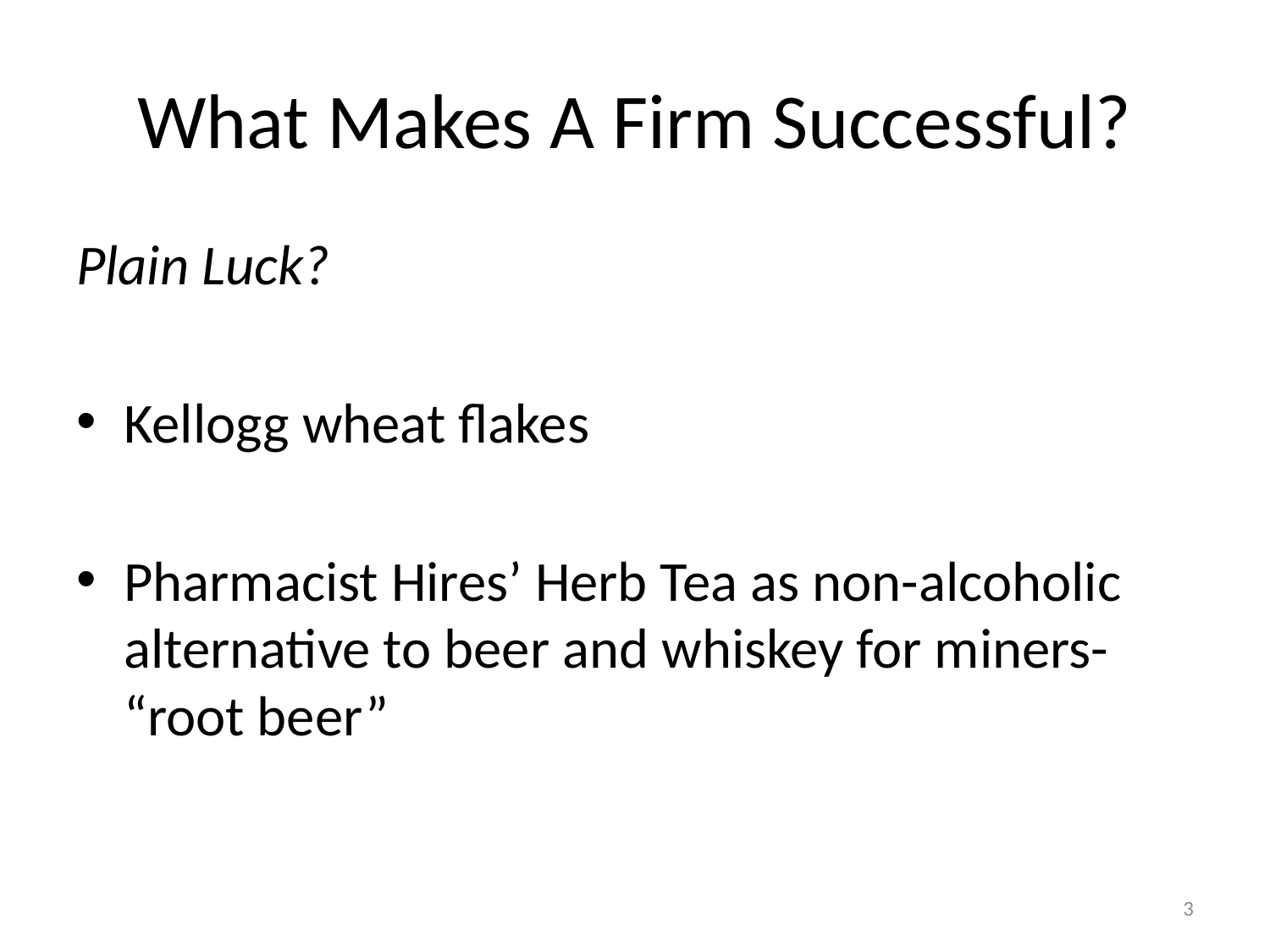

# What Makes A Firm Successful?
Plain Luck?

Kellogg wheat flakes

Pharmacist Hires’ Herb Tea as non-alcoholic alternative to beer and whiskey for miners- “root beer”

3